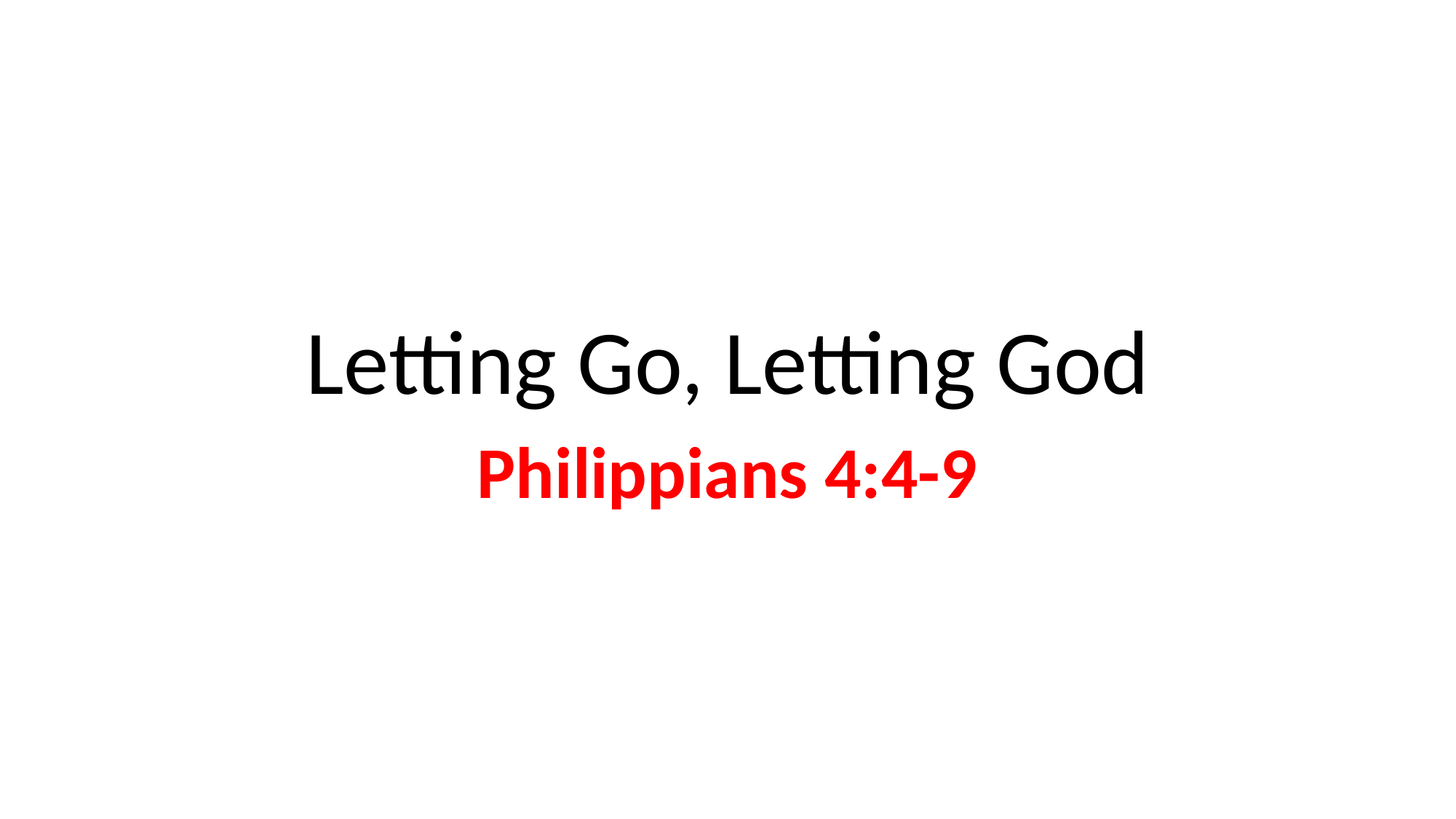

# Letting Go, Letting God
Philippians 4:4-9